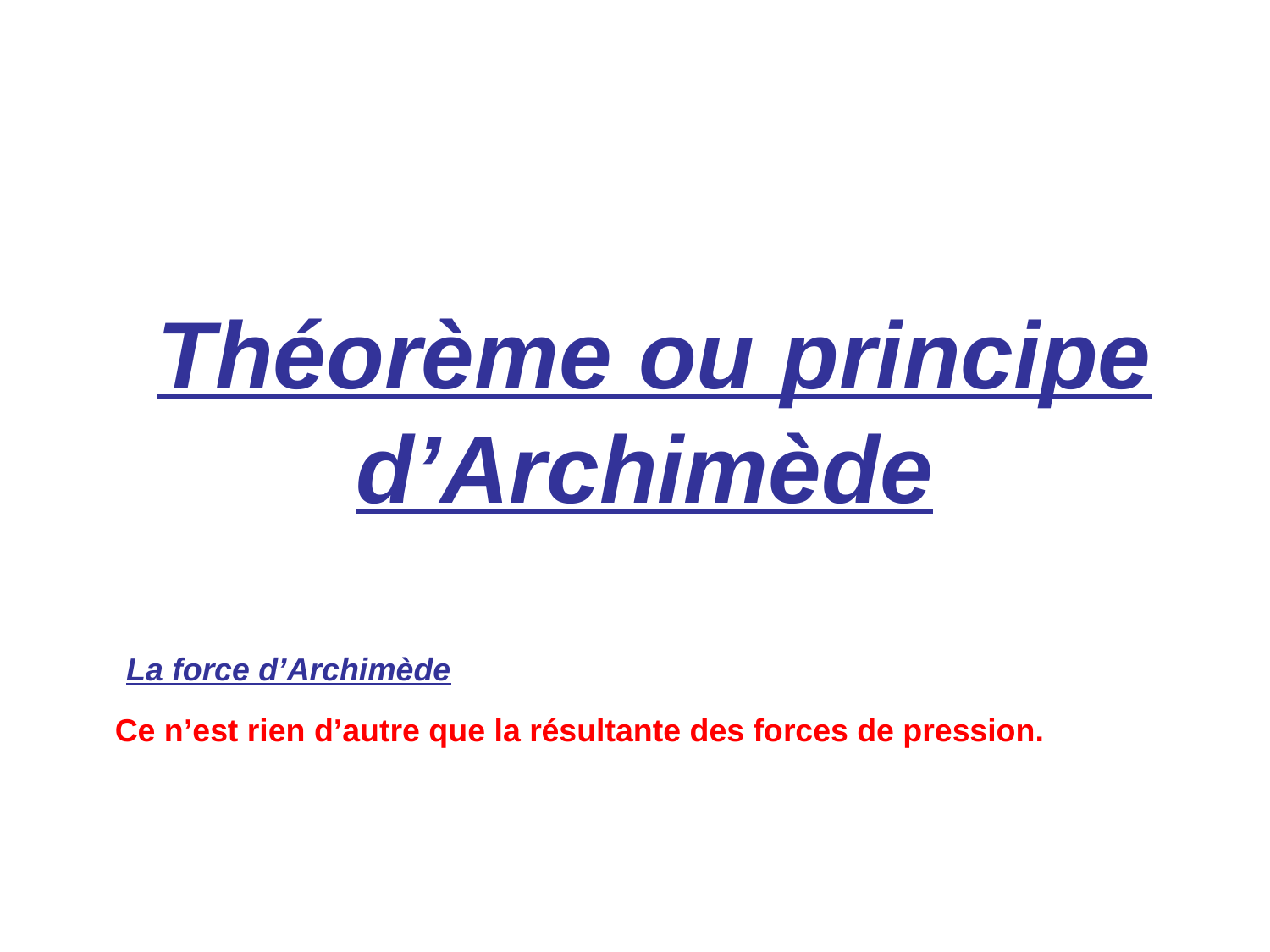

# Théorème ou principe d’Archimède
La force d’Archimède
Ce n’est rien d’autre que la résultante des forces de pression.